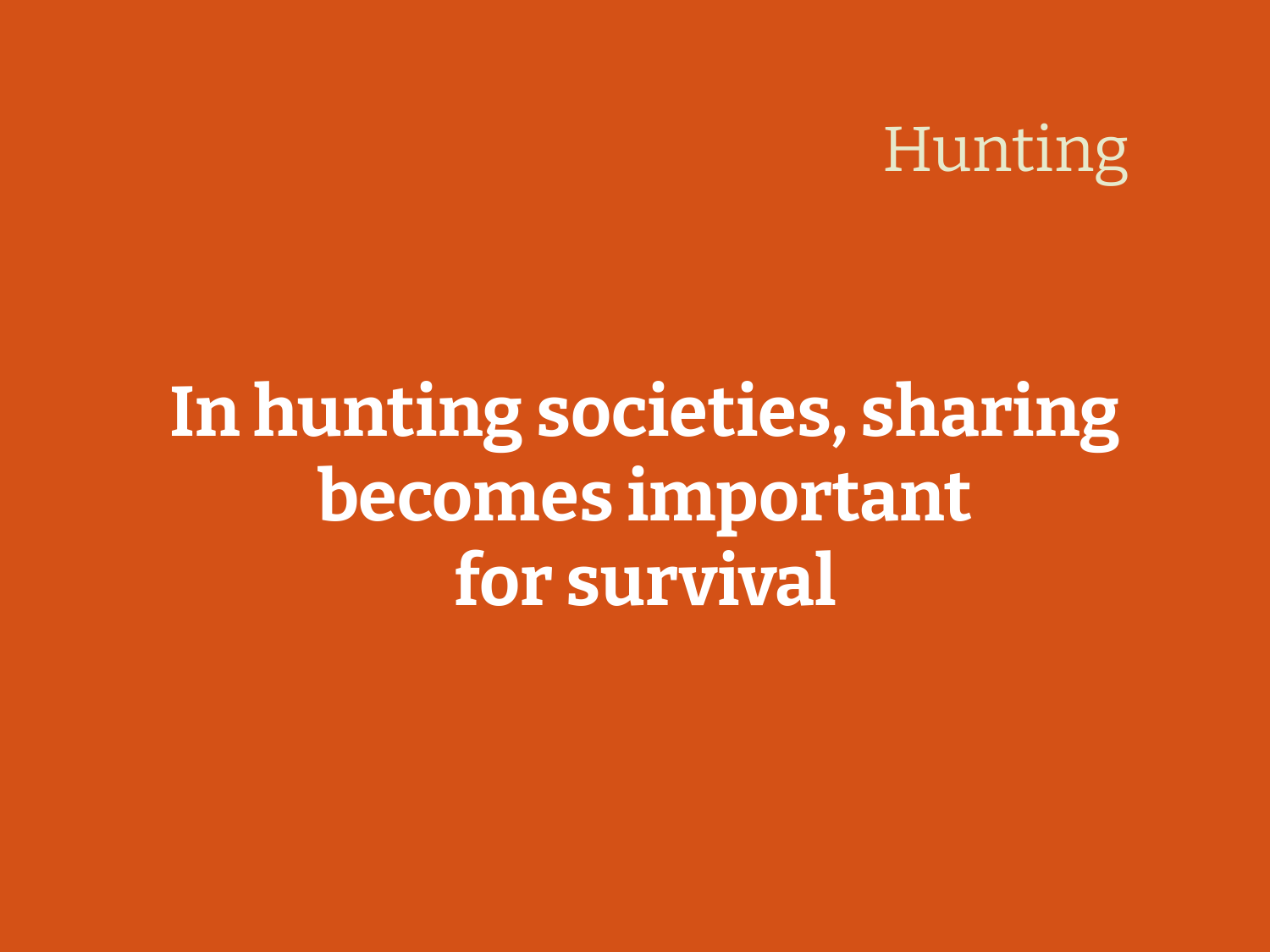

# Hunting
In hunting societies, sharing becomes important
for survival